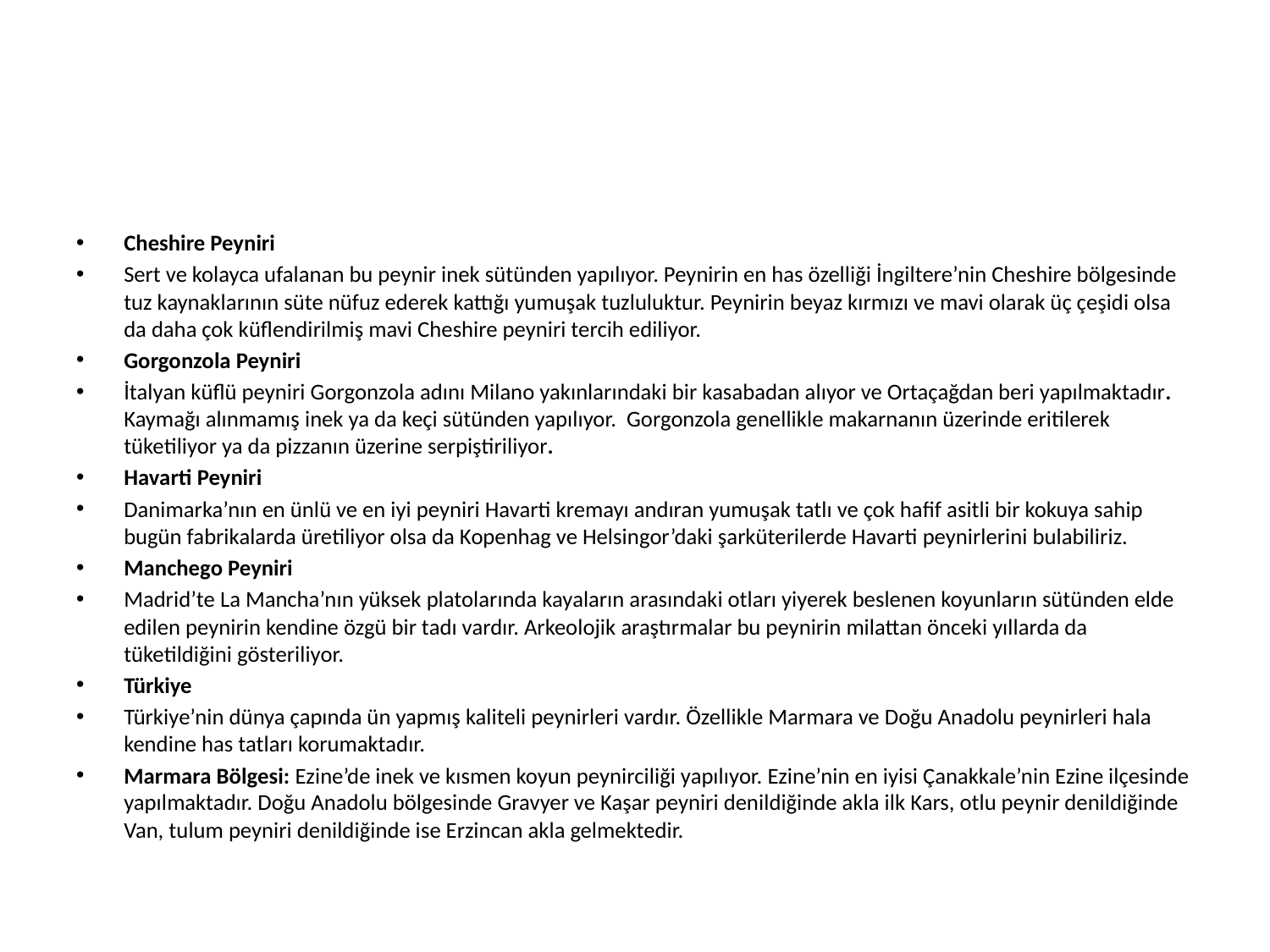

#
Cheshire Peyniri
Sert ve kolayca ufalanan bu peynir inek sütünden yapılıyor. Peynirin en has özelliği İngiltere’nin Cheshire bölgesinde tuz kaynaklarının süte nüfuz ederek kattığı yumuşak tuzluluktur. Peynirin beyaz kırmızı ve mavi olarak üç çeşidi olsa da daha çok küflendirilmiş mavi Cheshire peyniri tercih ediliyor.
Gorgonzola Peyniri
İtalyan küflü peyniri Gorgonzola adını Milano yakınlarındaki bir kasabadan alıyor ve Ortaçağdan beri yapılmaktadır. Kaymağı alınmamış inek ya da keçi sütünden yapılıyor.  Gorgonzola genellikle makarnanın üzerinde eritilerek tüketiliyor ya da pizzanın üzerine serpiştiriliyor.
Havarti Peyniri
Danimarka’nın en ünlü ve en iyi peyniri Havarti kremayı andıran yumuşak tatlı ve çok hafif asitli bir kokuya sahip bugün fabrikalarda üretiliyor olsa da Kopenhag ve Helsingor’daki şarküterilerde Havarti peynirlerini bulabiliriz.
Manchego Peyniri
Madrid’te La Mancha’nın yüksek platolarında kayaların arasındaki otları yiyerek beslenen koyunların sütünden elde edilen peynirin kendine özgü bir tadı vardır. Arkeolojik araştırmalar bu peynirin milattan önceki yıllarda da tüketildiğini gösteriliyor.
Türkiye
Türkiye’nin dünya çapında ün yapmış kaliteli peynirleri vardır. Özellikle Marmara ve Doğu Anadolu peynirleri hala kendine has tatları korumaktadır.
Marmara Bölgesi: Ezine’de inek ve kısmen koyun peynirciliği yapılıyor. Ezine’nin en iyisi Çanakkale’nin Ezine ilçesinde yapılmaktadır. Doğu Anadolu bölgesinde Gravyer ve Kaşar peyniri denildiğinde akla ilk Kars, otlu peynir denildiğinde Van, tulum peyniri denildiğinde ise Erzincan akla gelmektedir.